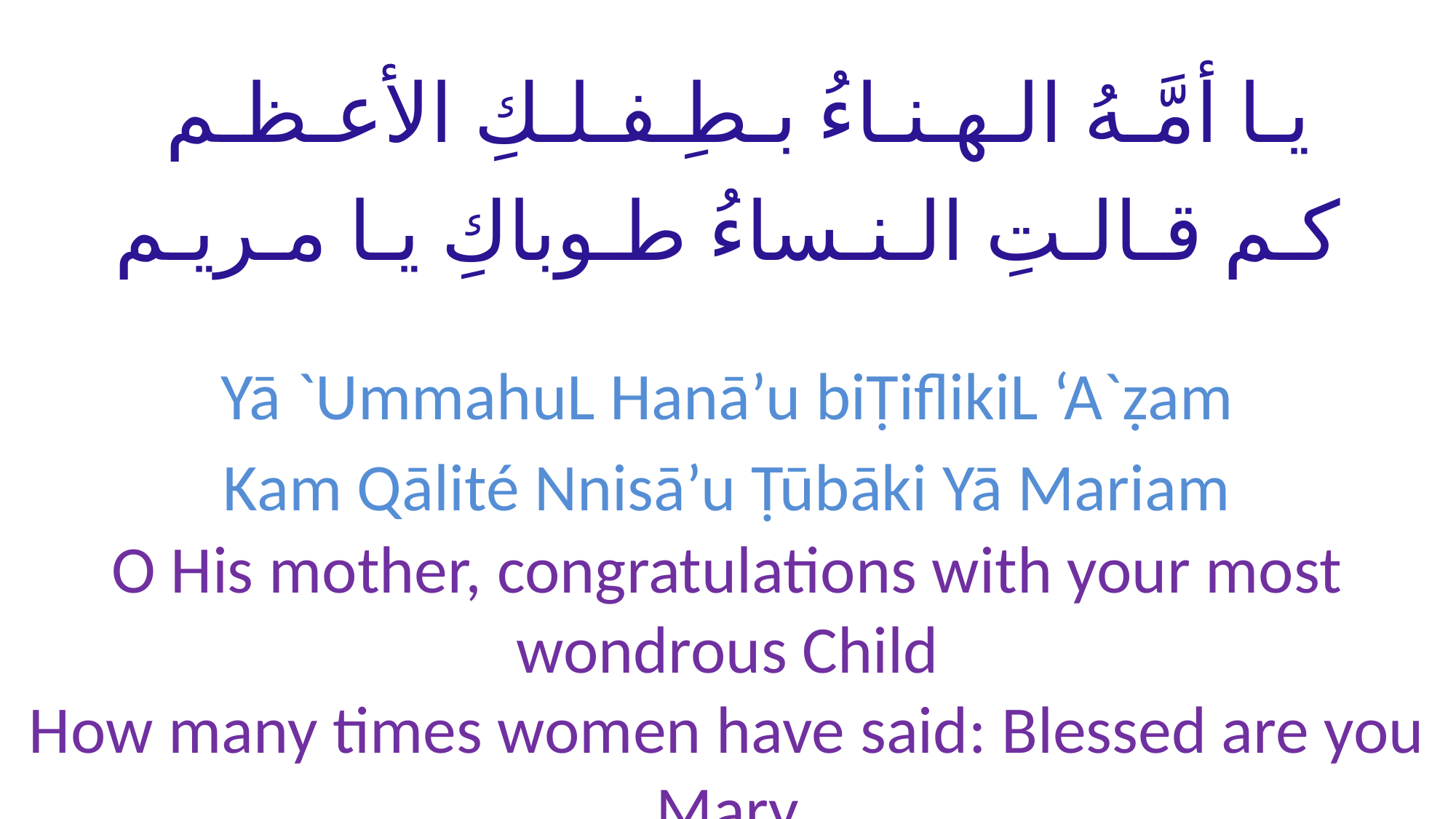

# يـا أمَّـهُ الـهـنـاءُ بـطِـفـلـكِ الأعـظـم كـم قـالـتِ الـنـساءُ طـوباكِ يـا مـريـم
Yā `UmmahuL Hanā’u biṬiflikiL ‘A`ẓam
Kam Qālité Nnisā’u Ṭūbāki Yā Mariam
O His mother, congratulations with your most wondrous Child
How many times women have said: Blessed are you Mary